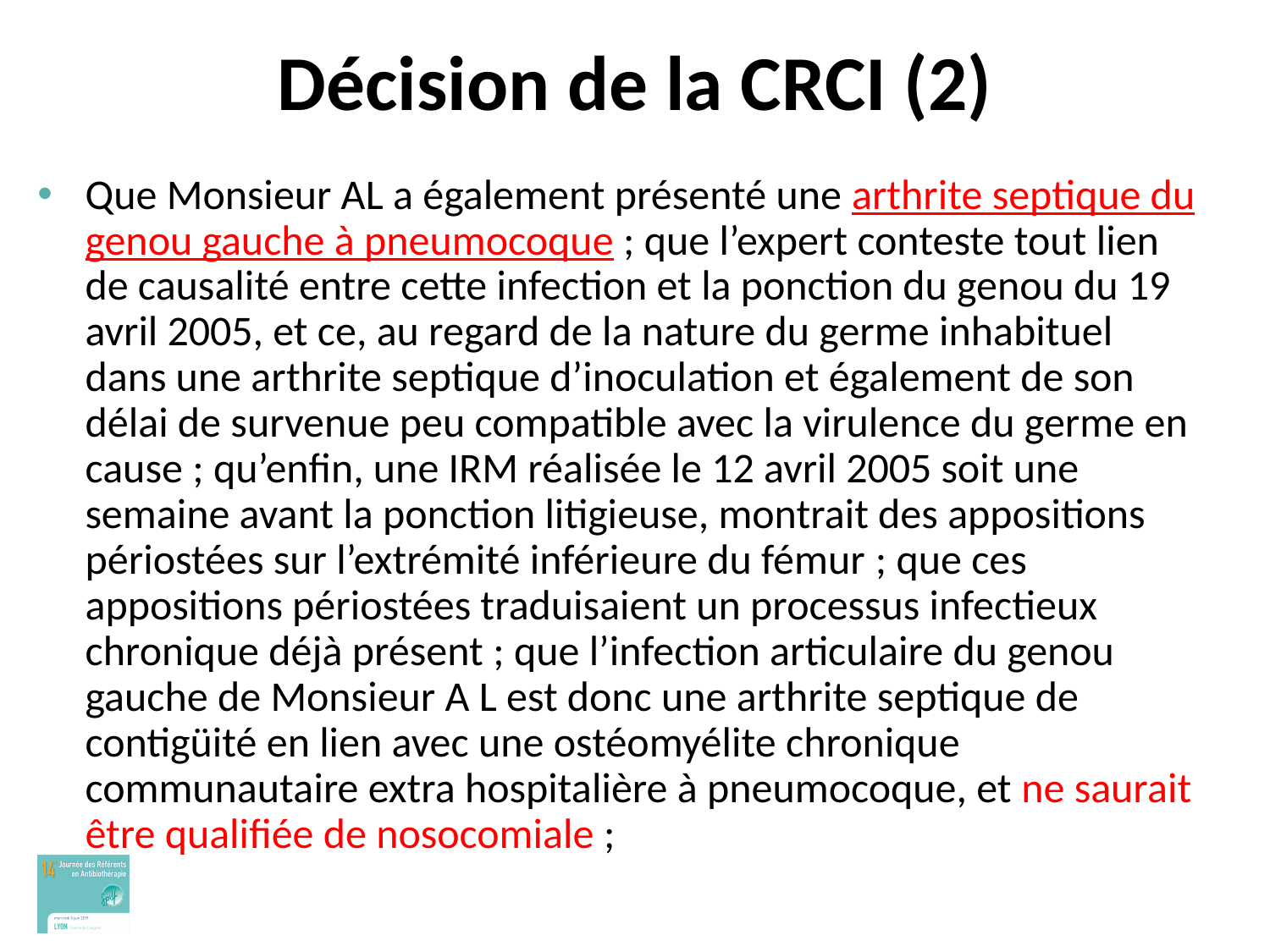

# Décision de la CRCI (2)
Que Monsieur AL a également présenté une arthrite septique du genou gauche à pneumocoque ; que l’expert conteste tout lien de causalité entre cette infection et la ponction du genou du 19 avril 2005, et ce, au regard de la nature du germe inhabituel dans une arthrite septique d’inoculation et également de son délai de survenue peu compatible avec la virulence du germe en cause ; qu’enfin, une IRM réalisée le 12 avril 2005 soit une semaine avant la ponction litigieuse, montrait des appositions périostées sur l’extrémité inférieure du fémur ; que ces appositions périostées traduisaient un processus infectieux chronique déjà présent ; que l’infection articulaire du genou gauche de Monsieur A L est donc une arthrite septique de contigüité en lien avec une ostéomyélite chronique communautaire extra hospitalière à pneumocoque, et ne saurait être qualifiée de nosocomiale ;